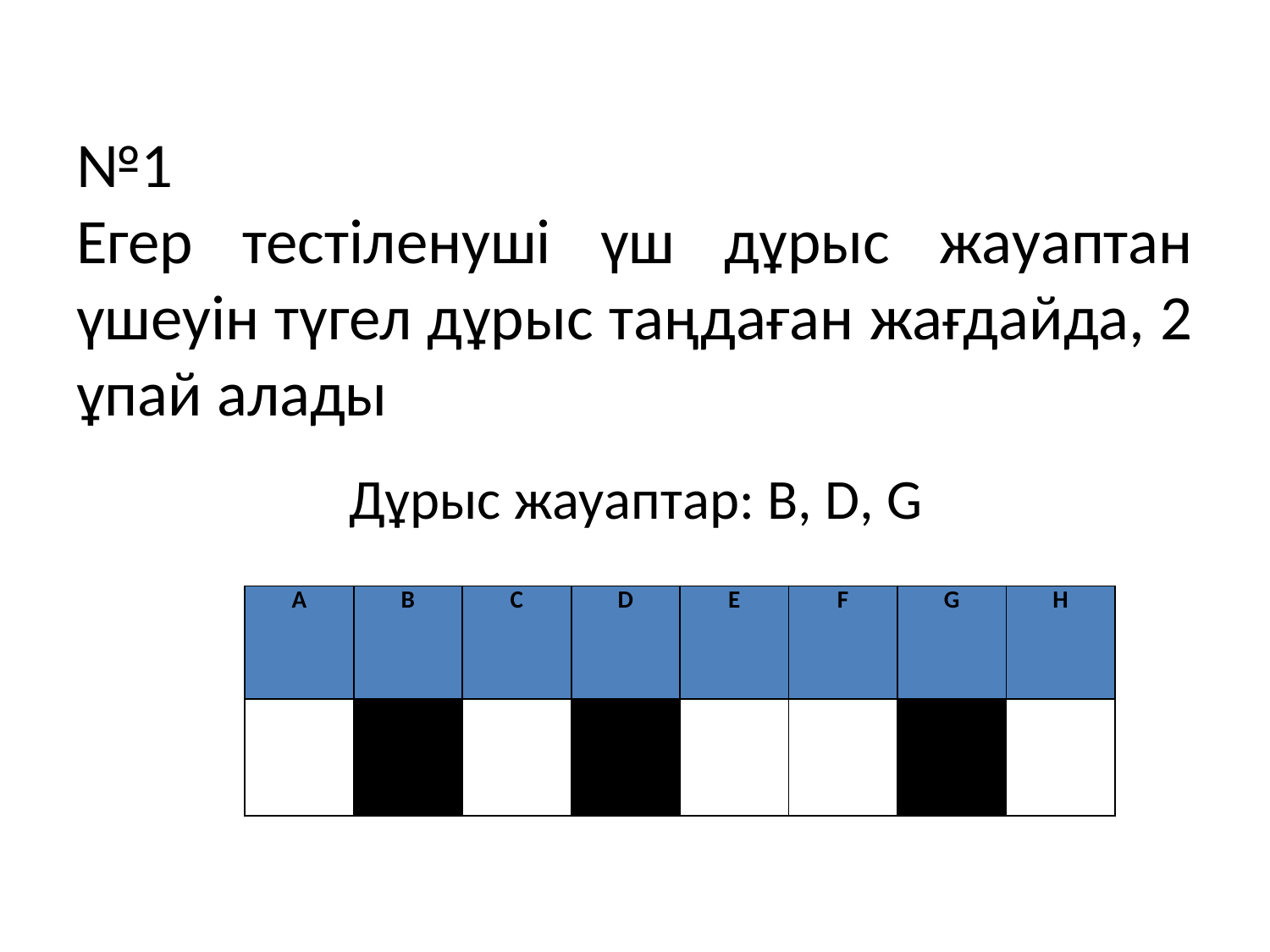

# №1 Егер тестіленуші үш дұрыс жауаптан үшеуін түгел дұрыс таңдаған жағдайда, 2 ұпай алады
Дұрыс жауаптар: B, D, G

| A | B | C | D | E | F | G | H |
| --- | --- | --- | --- | --- | --- | --- | --- |
|  |  |  |  |  |  |  |  |